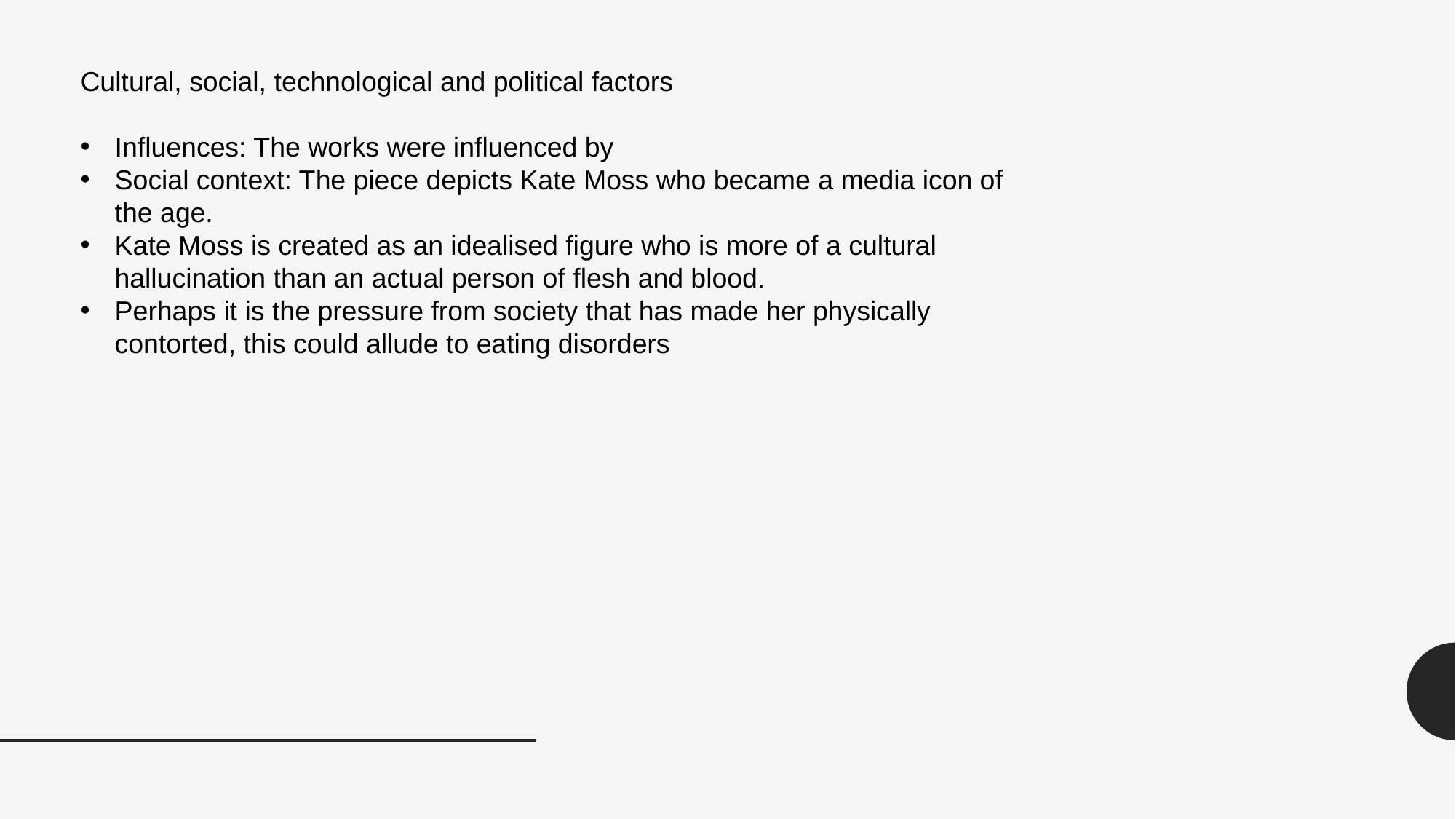

Cultural, social, technological and political factors

Influences: The works were influenced by
Social context: The piece depicts Kate Moss who became a media icon of the age.
Kate Moss is created as an idealised figure who is more of a cultural hallucination than an actual person of flesh and blood.
Perhaps it is the pressure from society that has made her physically contorted, this could allude to eating disorders